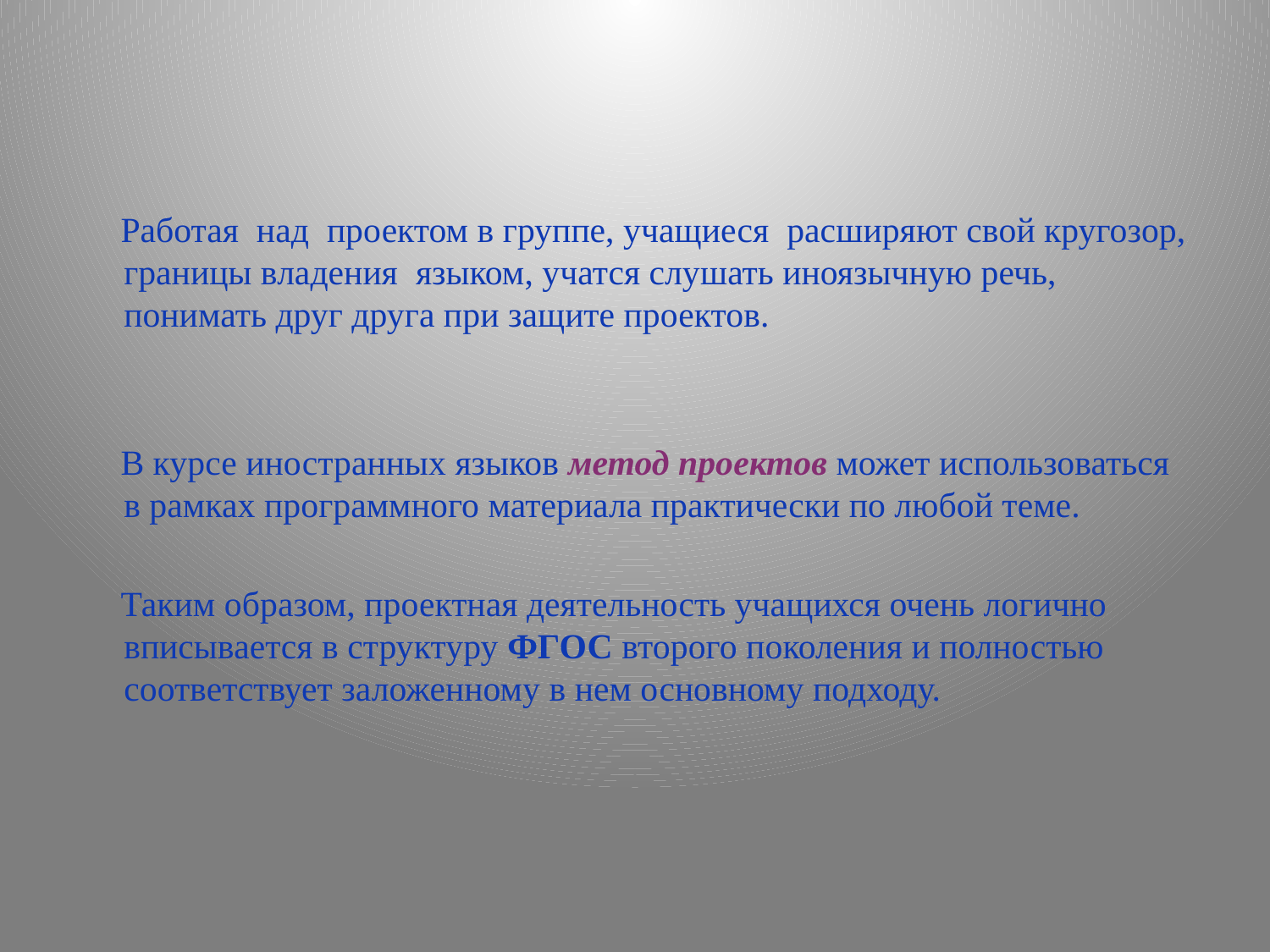

#

     Работая  над  проектом в группе, учащиеся  расширяют свой кругозор, границы владения  языком, учатся слушать иноязычную речь, понимать друг друга при защите проектов.

     В курсе иностранных языков метод проектов может использоваться в рамках программного материала практически по любой теме.

     Таким образом, проектная деятельность учащихся очень логично вписывается в структуру ФГОС второго поколения и полностью соответствует заложенному в нем основному подходу.